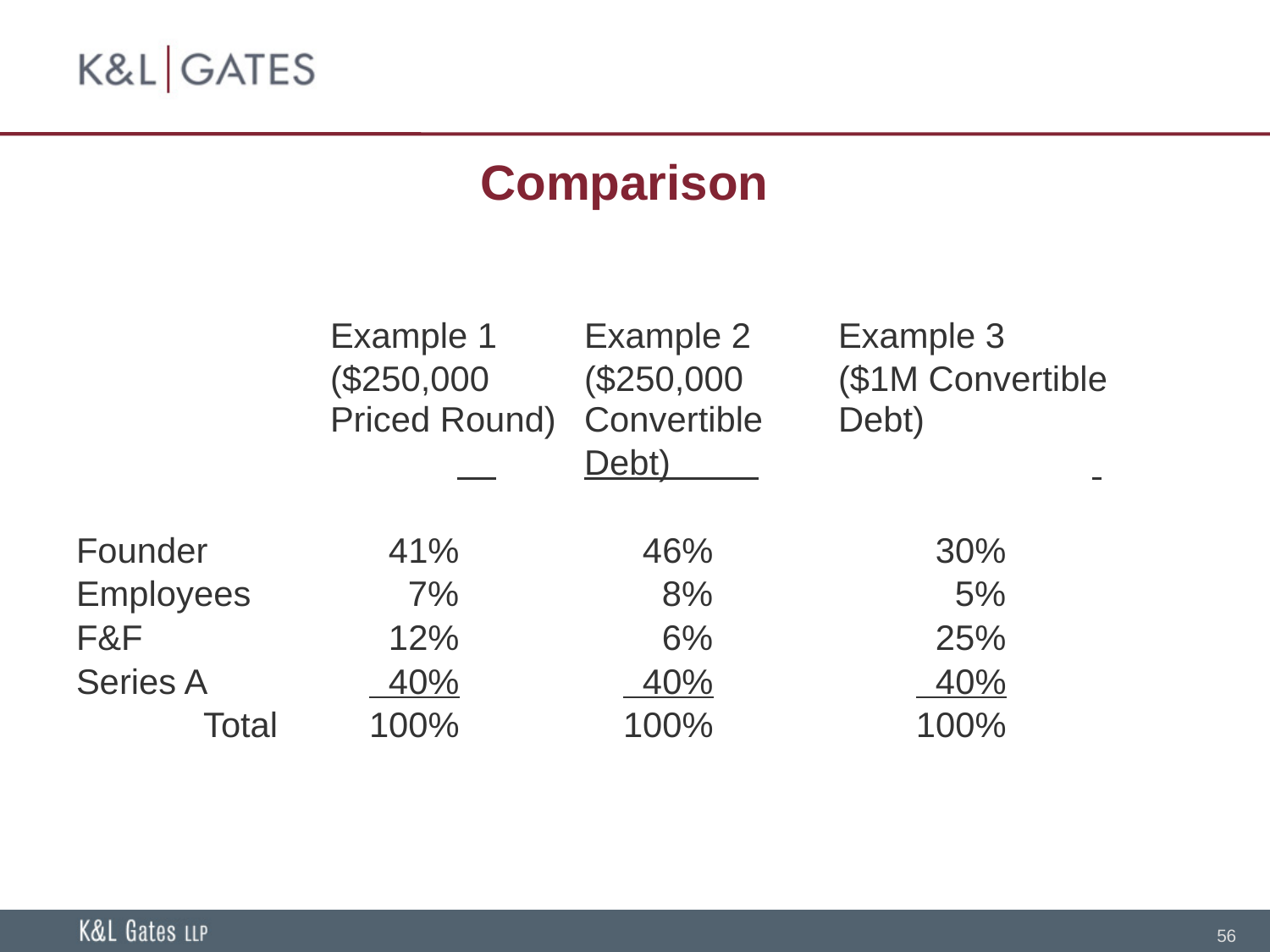

# Comparison

		Example 1	Example 2	Example 3
		($250,000	($250,000	($1M Convertible 		Priced Round)	Convertible	Debt)
			    	Debt)

Founder	      41%	      46%	          30%
Employees	        7%	        8%	            5%
F&F		      12%	        6%	          25%
Series A	      40%	      40%	          40%
	Total	    100%	    100%	        100%